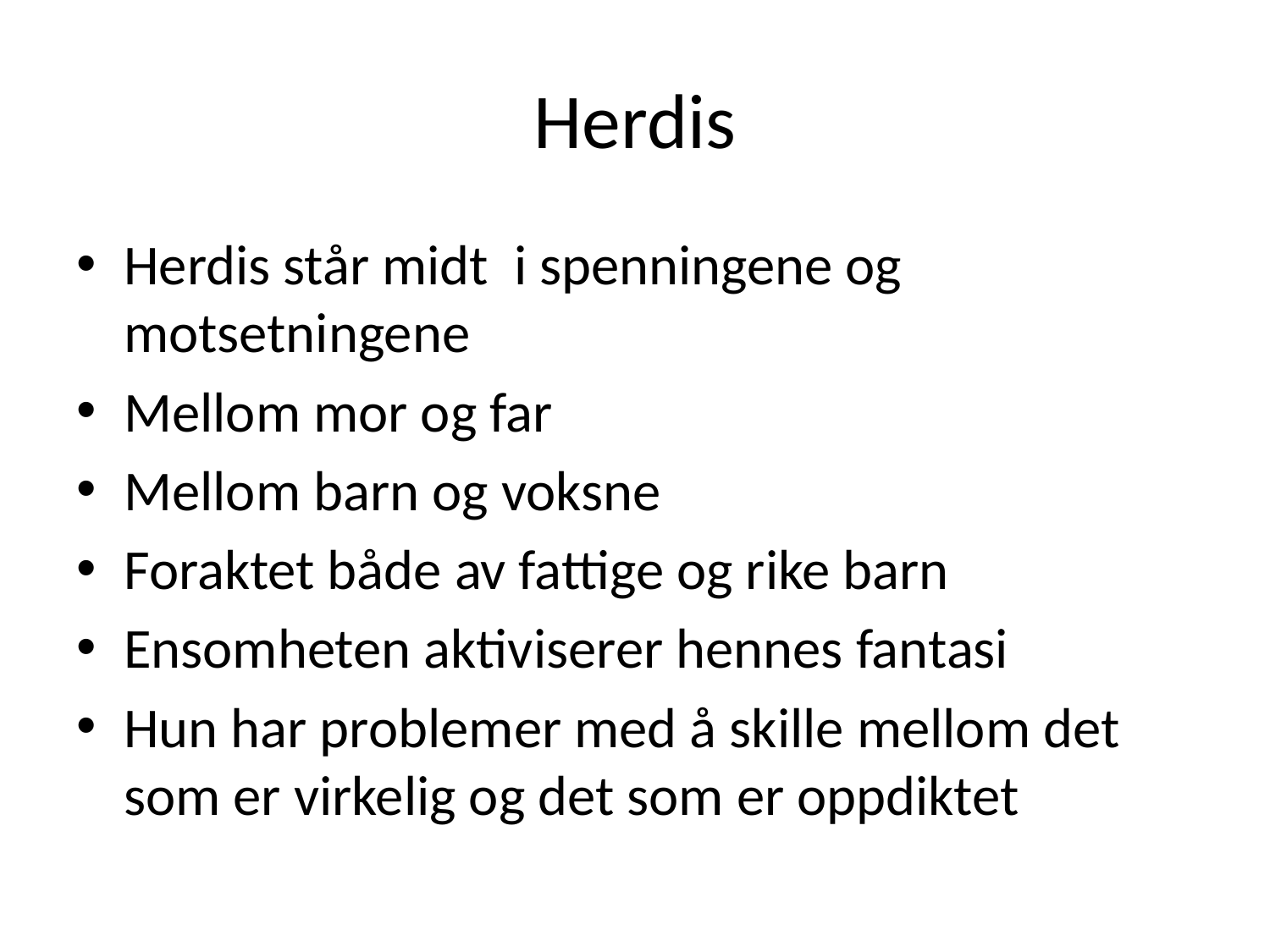

# Herdis
Herdis står midt  i spenningene og motsetningene
Mellom mor og far
Mellom barn og voksne
Foraktet både av fattige og rike barn
Ensomheten aktiviserer hennes fantasi
Hun har problemer med å skille mellom det som er virkelig og det som er oppdiktet